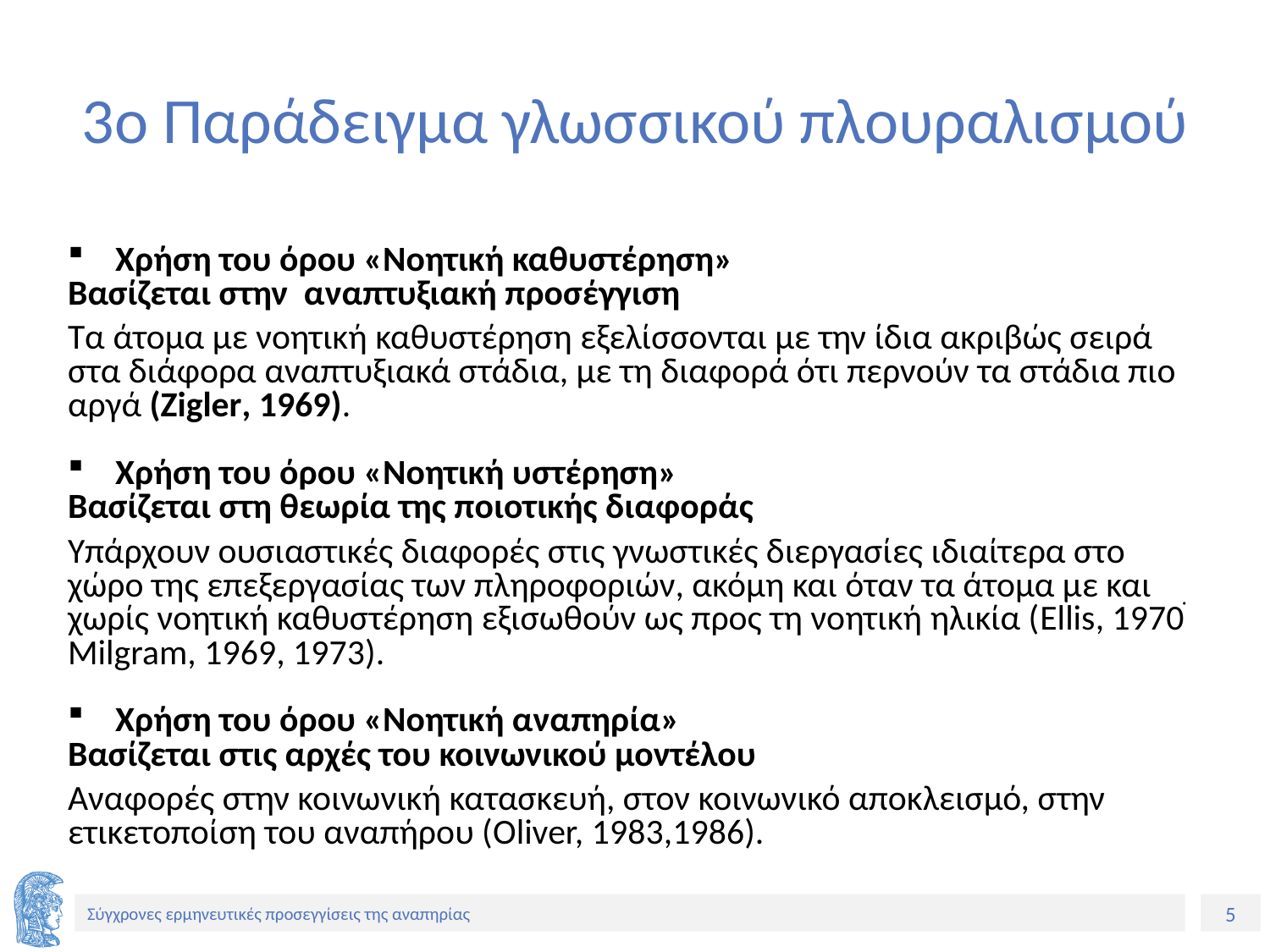

# 3ο Παράδειγμα γλωσσικού πλουραλισμού
Χρήση του όρου «Νοητική καθυστέρηση»
Βασίζεται στην  αναπτυξιακή προσέγγιση
Τα άτομα με νοητική καθυστέρηση εξελίσσονται με την ίδια ακριβώς σειρά στα διάφορα αναπτυξιακά στάδια, με τη διαφορά ότι περνούν τα στάδια πιο αργά (Zigler, 1969).

Χρήση του όρου «Νοητική υστέρηση»
Βασίζεται στη θεωρία της ποιοτικής διαφοράς
Υπάρχουν ουσιαστικές διαφορές στις γνωστικές διεργασίες ιδιαίτερα στο χώρο της επεξεργασίας των πληροφοριών, ακόμη και όταν τα άτομα με και χωρίς νοητική καθυστέρηση εξισωθούν ως προς τη νοητική ηλικία (Ellis, 1970ֹ Milgram, 1969, 1973).

Χρήση του όρου «Νοητική αναπηρία»
Βασίζεται στις αρχές του κοινωνικού μοντέλου
Αναφορές στην κοινωνική κατασκευή, στον κοινωνικό αποκλεισμό, στην ετικετοποίση του αναπήρου (Oliver, 1983,1986).